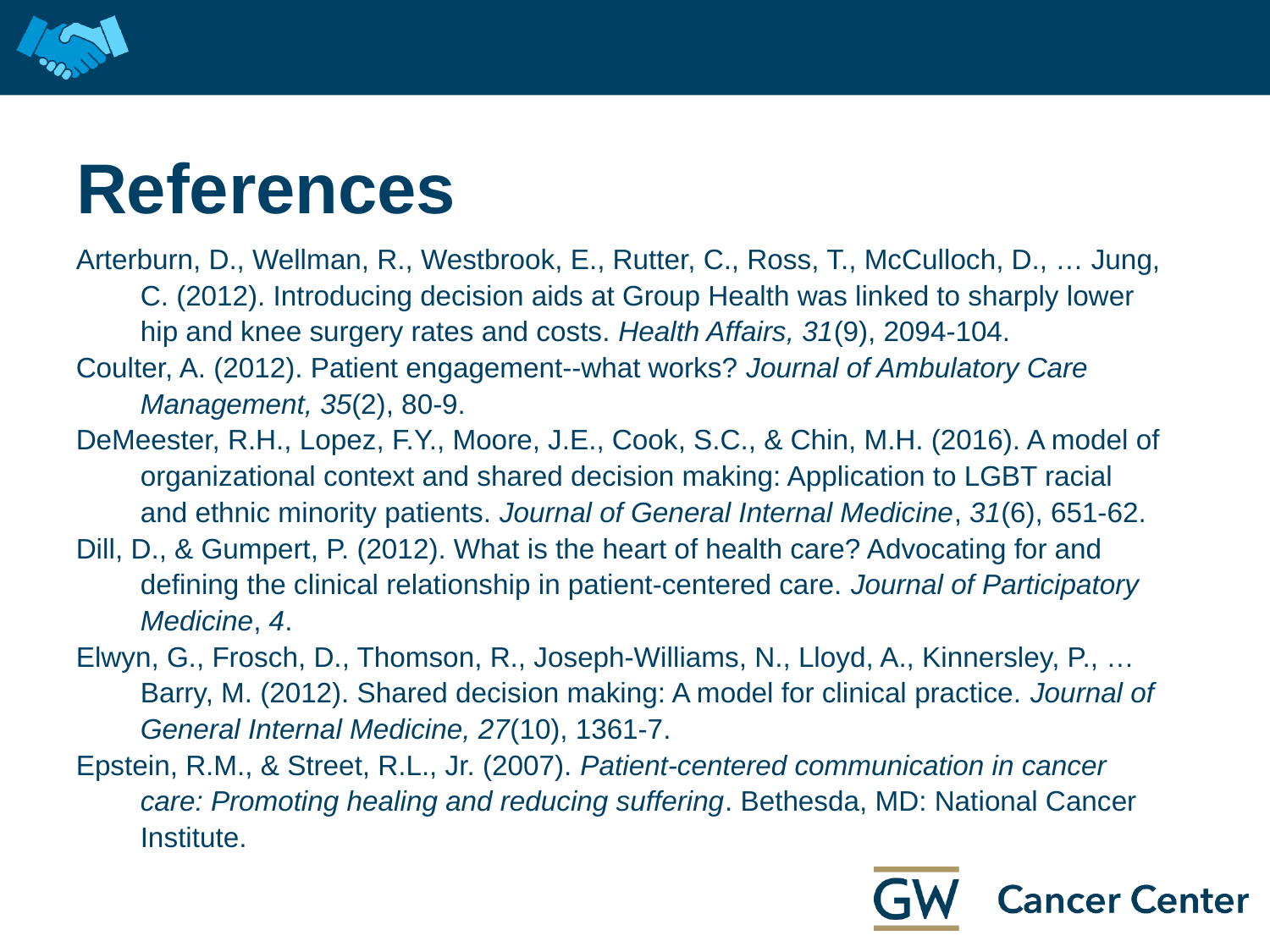

# References
Arterburn, D., Wellman, R., Westbrook, E., Rutter, C., Ross, T., McCulloch, D., … Jung, C. (2012). Introducing decision aids at Group Health was linked to sharply lower hip and knee surgery rates and costs. Health Affairs, 31(9), 2094-104.
Coulter, A. (2012). Patient engagement--what works? Journal of Ambulatory Care Management, 35(2), 80-9.
DeMeester, R.H., Lopez, F.Y., Moore, J.E., Cook, S.C., & Chin, M.H. (2016). A model of organizational context and shared decision making: Application to LGBT racial and ethnic minority patients. Journal of General Internal Medicine, 31(6), 651-62.
Dill, D., & Gumpert, P. (2012). What is the heart of health care? Advocating for and defining the clinical relationship in patient-centered care. Journal of Participatory Medicine, 4.
Elwyn, G., Frosch, D., Thomson, R., Joseph-Williams, N., Lloyd, A., Kinnersley, P., … Barry, M. (2012). Shared decision making: A model for clinical practice. Journal of General Internal Medicine, 27(10), 1361-7.
Epstein, R.M., & Street, R.L., Jr. (2007). Patient-centered communication in cancer care: Promoting healing and reducing suffering. Bethesda, MD: National Cancer Institute.